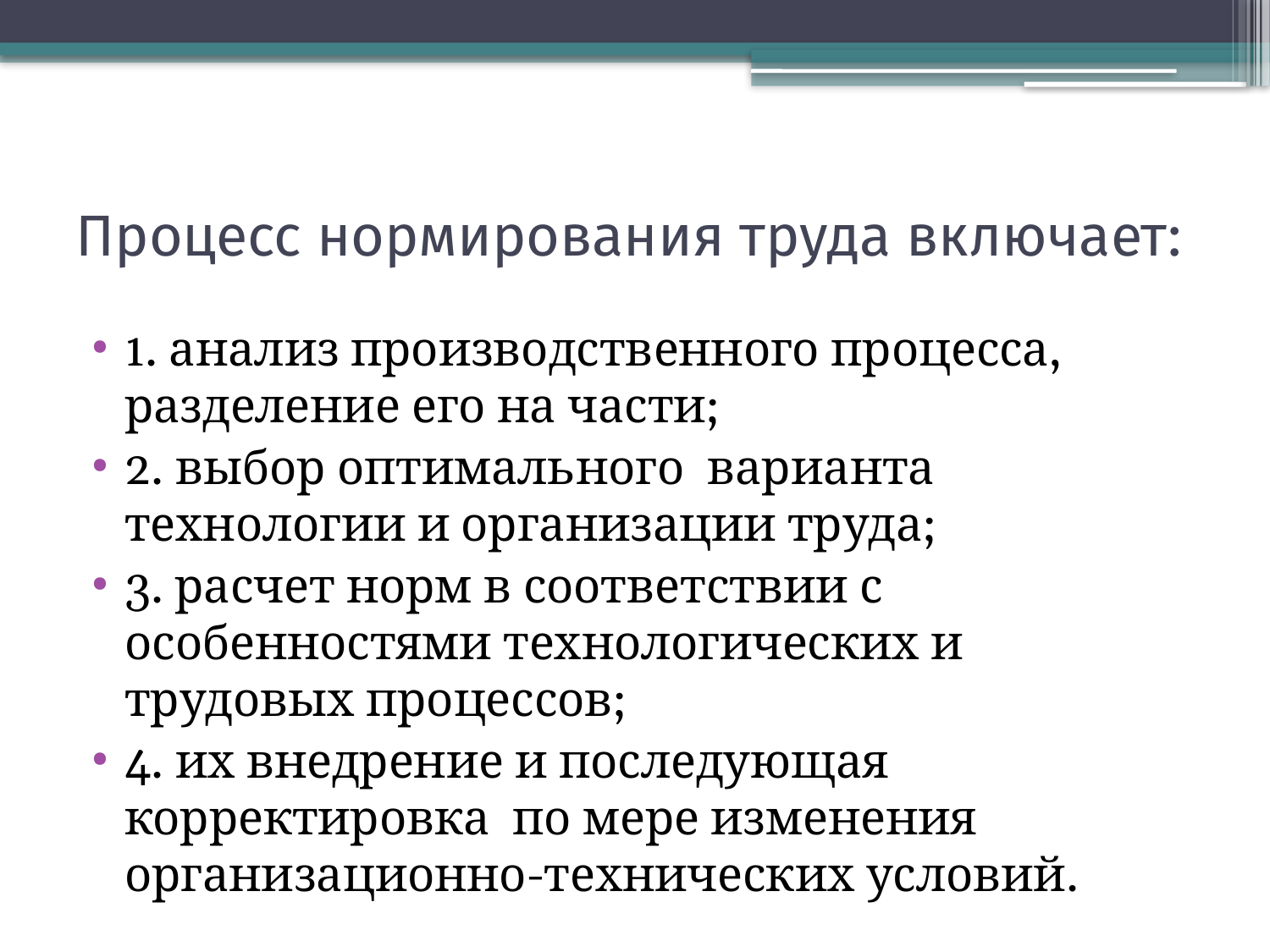

# Процесс нормирования труда включает:
1. анализ производственного процесса, разделение его на части;
2. выбор оптимального  варианта технологии и организации труда;
3. расчет норм в соответствии с особенностями технологических и трудовых процессов;
4. их внедрение и последующая корректировка  по мере изменения организационно-технических условий.